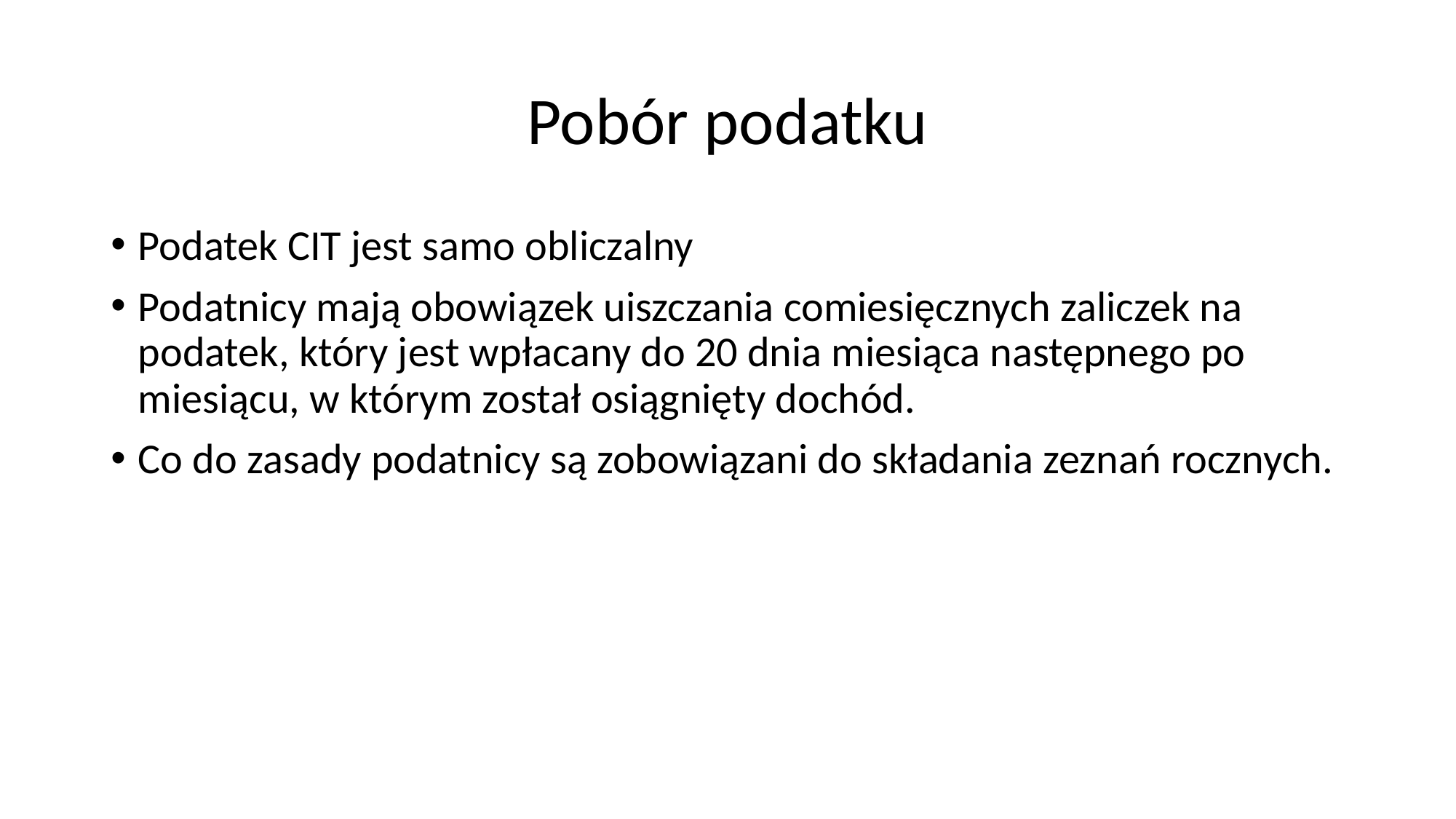

# Pobór podatku
Podatek CIT jest samo obliczalny
Podatnicy mają obowiązek uiszczania comiesięcznych zaliczek na podatek, który jest wpłacany do 20 dnia miesiąca następnego po miesiącu, w którym został osiągnięty dochód.
Co do zasady podatnicy są zobowiązani do składania zeznań rocznych.